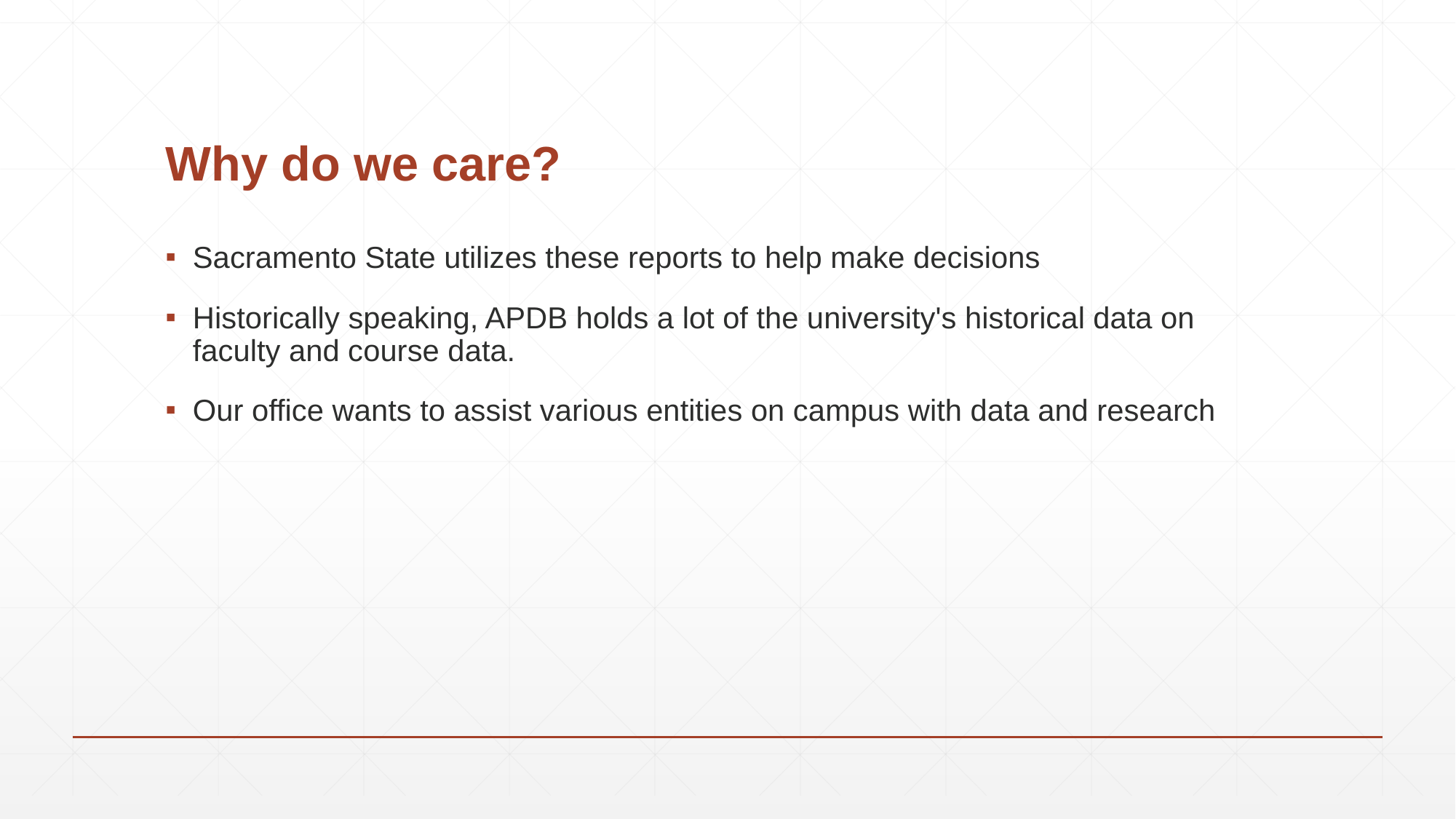

# Why do we care?
Sacramento State utilizes these reports to help make decisions
Historically speaking, APDB holds a lot of the university's historical data on faculty and course data.
Our office wants to assist various entities on campus with data and research